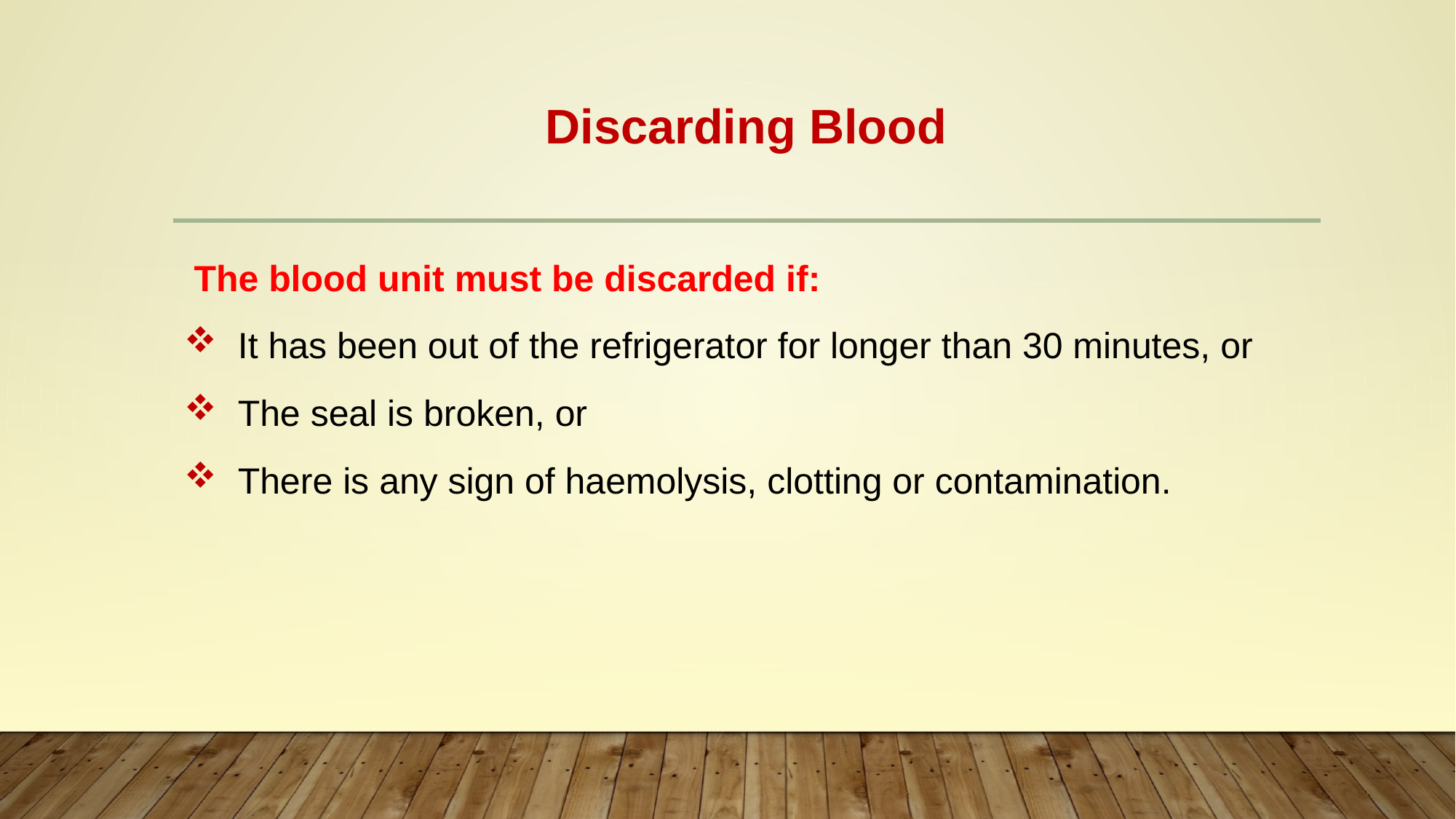

# Discarding Blood
 The blood unit must be discarded if:
  It has been out of the refrigerator for longer than 30 minutes, or
  The seal is broken, or
  There is any sign of haemolysis, clotting or contamination.